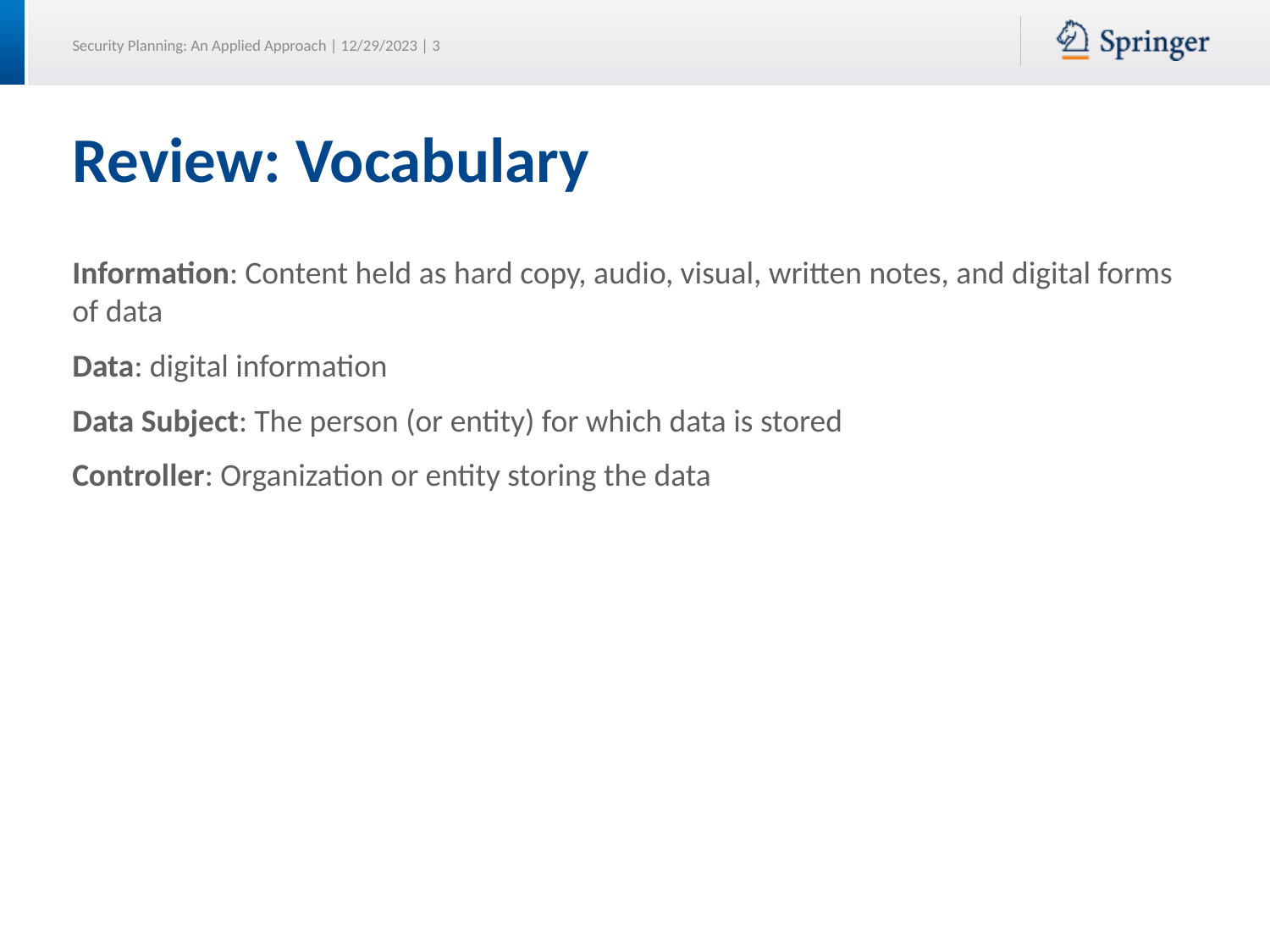

# Review: Vocabulary
Information: Content held as hard copy, audio, visual, written notes, and digital forms of data
Data: digital information
Data Subject: The person (or entity) for which data is stored
Controller: Organization or entity storing the data